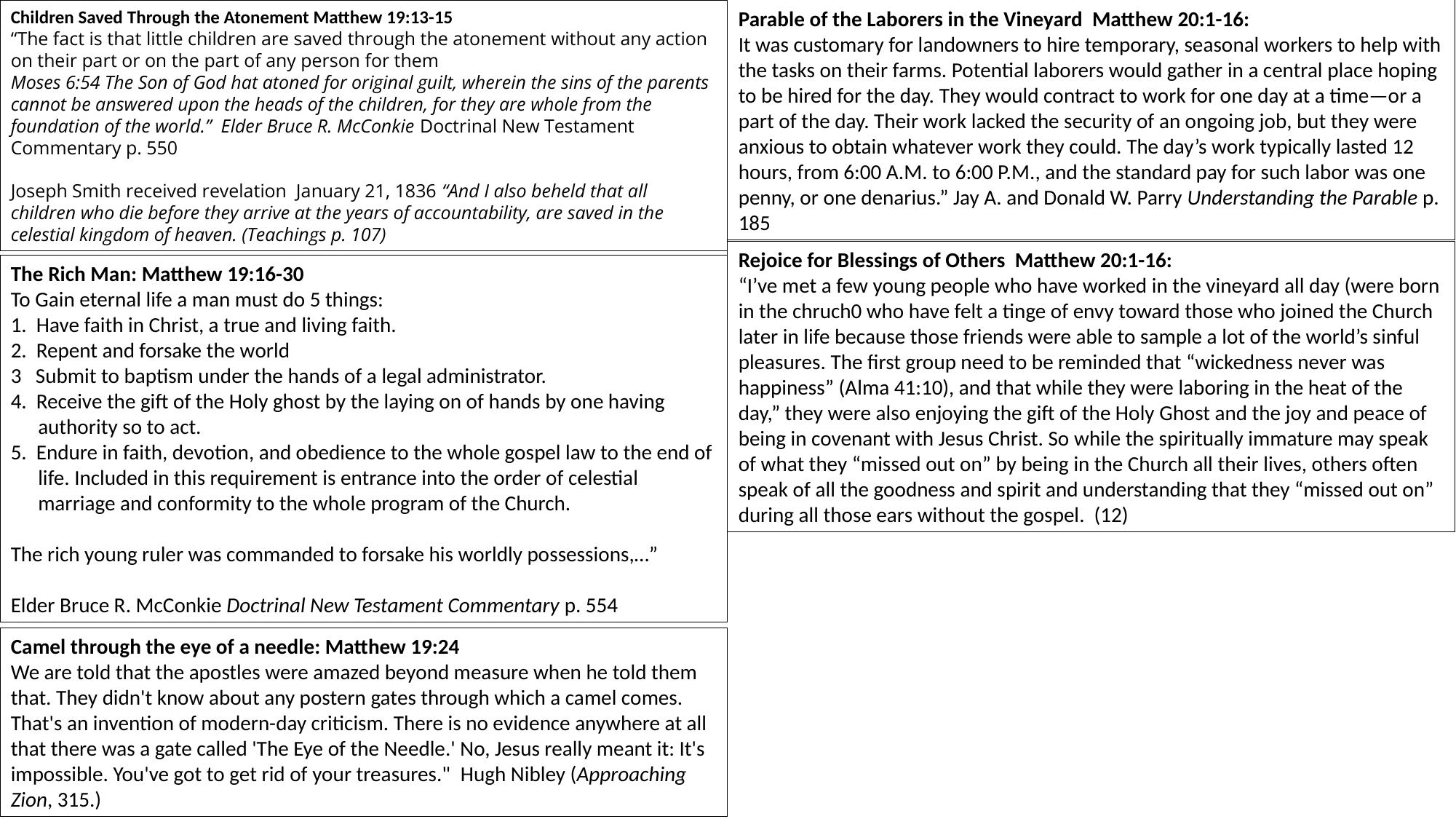

Children Saved Through the Atonement Matthew 19:13-15
“The fact is that little children are saved through the atonement without any action on their part or on the part of any person for them
Moses 6:54 The Son of God hat atoned for original guilt, wherein the sins of the parents cannot be answered upon the heads of the children, for they are whole from the foundation of the world.”  Elder Bruce R. McConkie Doctrinal New Testament Commentary p. 550

Joseph Smith received revelation  January 21, 1836 “And I also beheld that all children who die before they arrive at the years of accountability, are saved in the celestial kingdom of heaven. (Teachings p. 107)
Parable of the Laborers in the Vineyard  Matthew 20:1-16:
It was customary for landowners to hire temporary, seasonal workers to help with the tasks on their farms. Potential laborers would gather in a central place hoping to be hired for the day. They would contract to work for one day at a time—or a part of the day. Their work lacked the security of an ongoing job, but they were anxious to obtain whatever work they could. The day’s work typically lasted 12 hours, from 6:00 A.M. to 6:00 P.M., and the standard pay for such labor was one penny, or one denarius.” Jay A. and Donald W. Parry Understanding the Parable p. 185
Rejoice for Blessings of Others  Matthew 20:1-16:
“I’ve met a few young people who have worked in the vineyard all day (were born in the chruch0 who have felt a tinge of envy toward those who joined the Church later in life because those friends were able to sample a lot of the world’s sinful pleasures. The first group need to be reminded that “wickedness never was happiness” (Alma 41:10), and that while they were laboring in the heat of the day,” they were also enjoying the gift of the Holy Ghost and the joy and peace of being in covenant with Jesus Christ. So while the spiritually immature may speak of what they “missed out on” by being in the Church all their lives, others often speak of all the goodness and spirit and understanding that they “missed out on” during all those ears without the gospel.  (12)
The Rich Man: Matthew 19:16-30
To Gain eternal life a man must do 5 things:
1.  Have faith in Christ, a true and living faith.
2.  Repent and forsake the world
3   Submit to baptism under the hands of a legal administrator.
4.  Receive the gift of the Holy ghost by the laying on of hands by one having authority so to act.
5.  Endure in faith, devotion, and obedience to the whole gospel law to the end of life. Included in this requirement is entrance into the order of celestial marriage and conformity to the whole program of the Church.

The rich young ruler was commanded to forsake his worldly possessions,…”

Elder Bruce R. McConkie Doctrinal New Testament Commentary p. 554
Camel through the eye of a needle: Matthew 19:24
We are told that the apostles were amazed beyond measure when he told them that. They didn't know about any postern gates through which a camel comes. That's an invention of modern-day criticism. There is no evidence anywhere at all that there was a gate called 'The Eye of the Needle.' No, Jesus really meant it: It's impossible. You've got to get rid of your treasures."  Hugh Nibley (Approaching Zion, 315.)